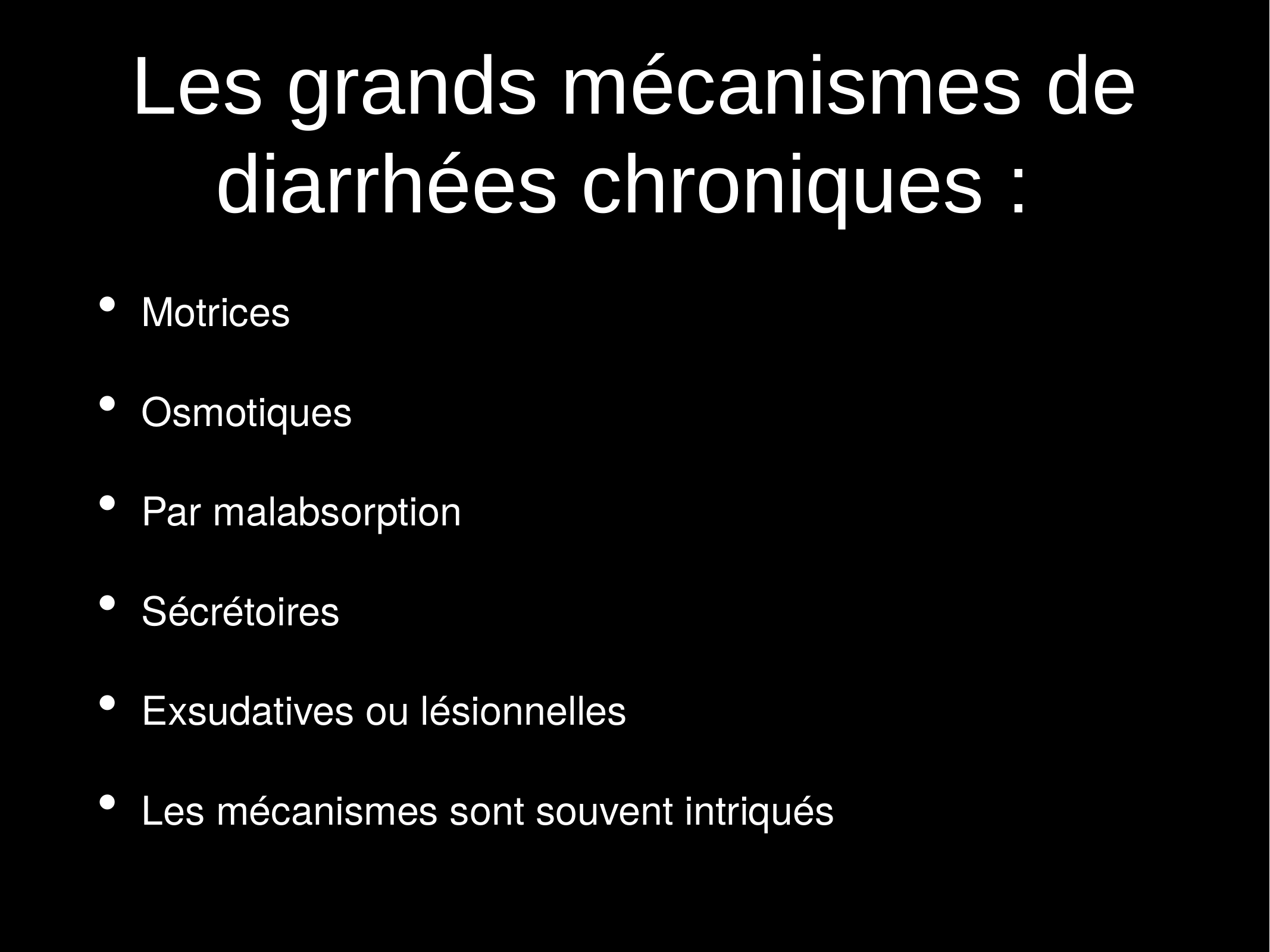

# Les grands mécanismes de diarrhées chroniques :
Motrices
Osmotiques
Par malabsorption
Sécrétoires
Exsudatives ou lésionnelles
Les mécanismes sont souvent intriqués